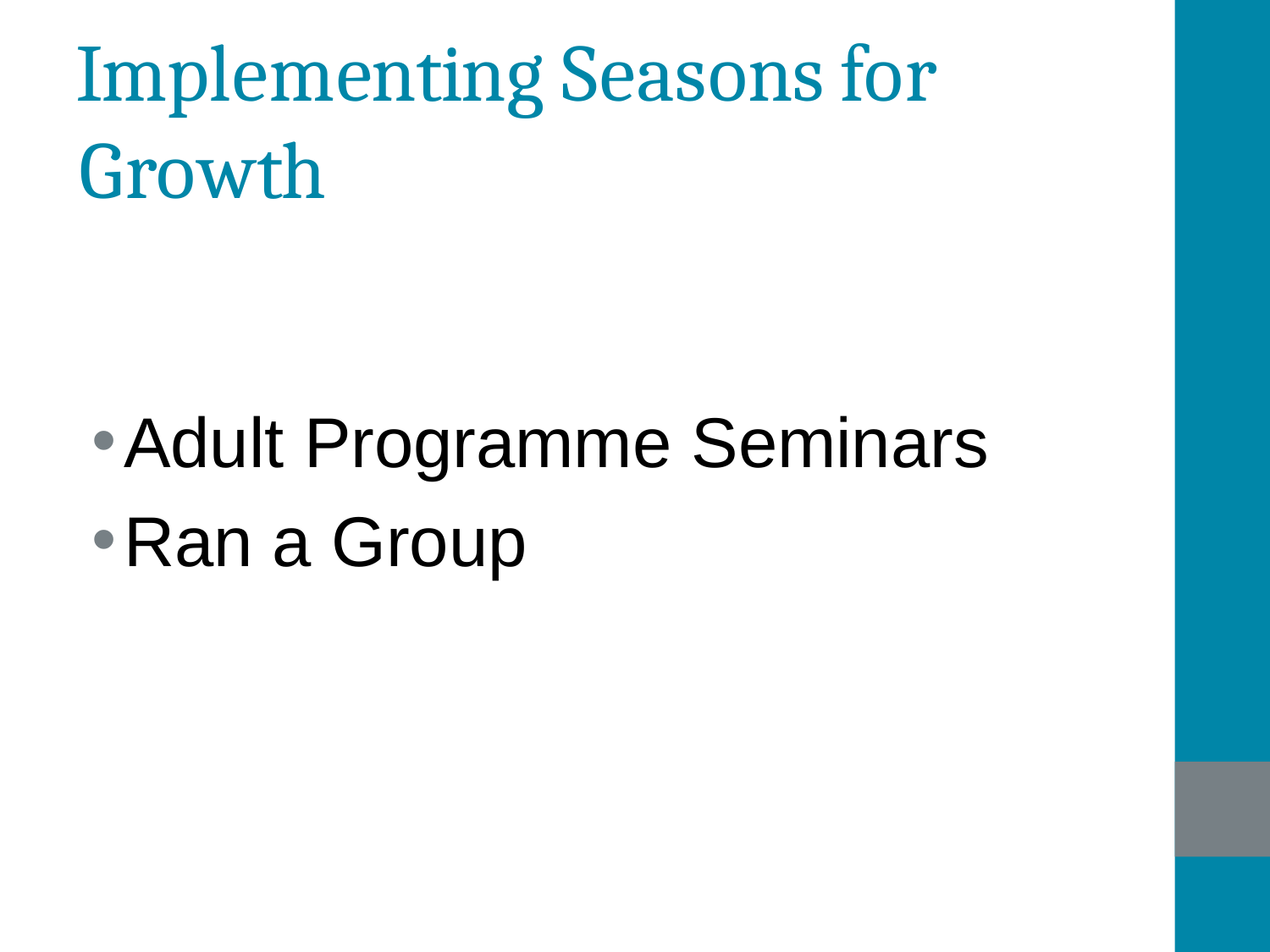

# Implementing Seasons for Growth

Adult Programme Seminars
Ran a Group